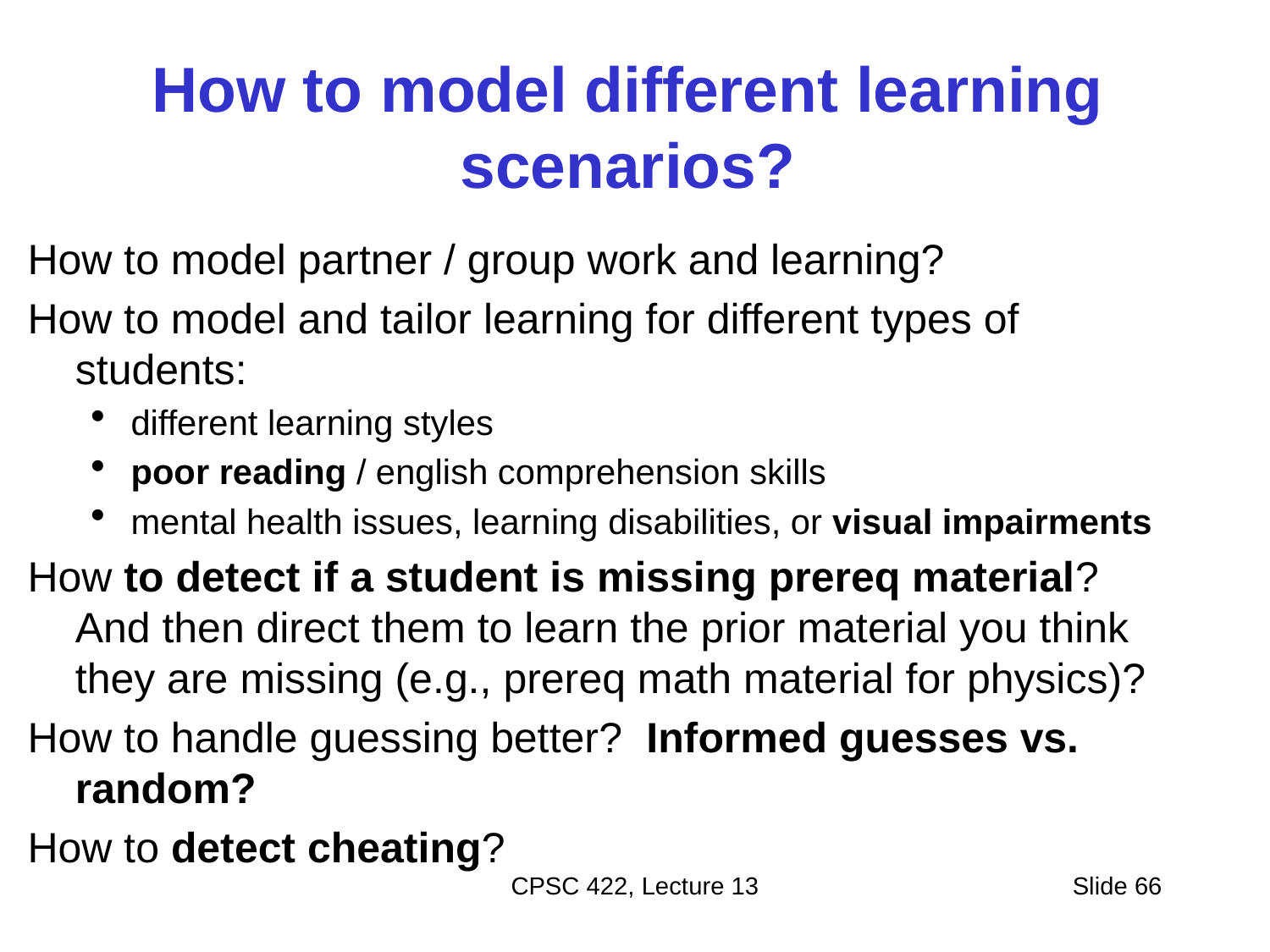

# How to model different learning scenarios?
How to model partner / group work and learning?
How to model and tailor learning for different types of students:
different learning styles
poor reading / english comprehension skills
mental health issues, learning disabilities, or visual impairments
How to detect if a student is missing prereq material? And then direct them to learn the prior material you think they are missing (e.g., prereq math material for physics)?
How to handle guessing better?  Informed guesses vs. random?
How to detect cheating?

CPSC 422, Lecture 13
Slide 66